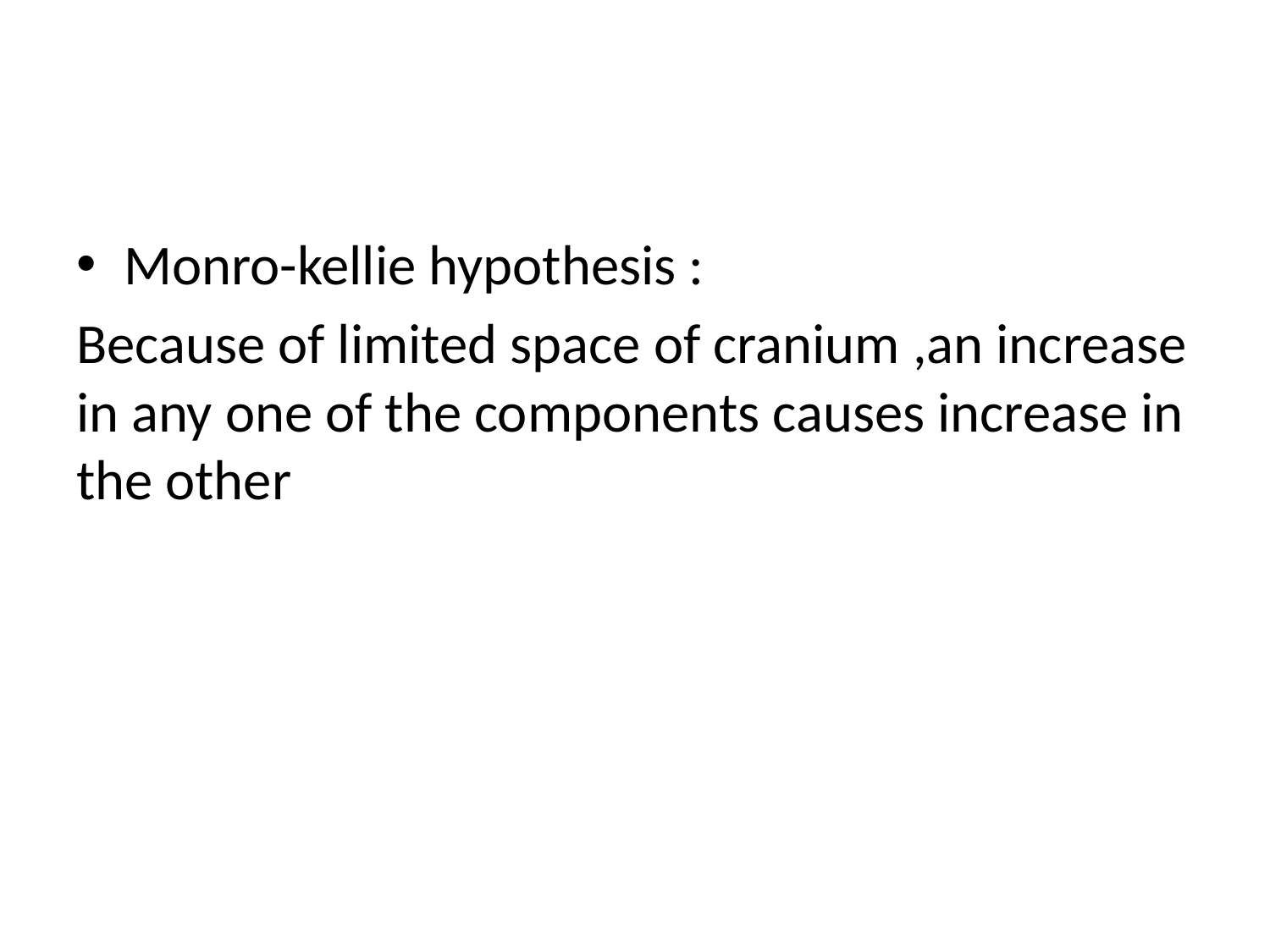

#
Monro-kellie hypothesis :
Because of limited space of cranium ,an increase in any one of the components causes increase in the other